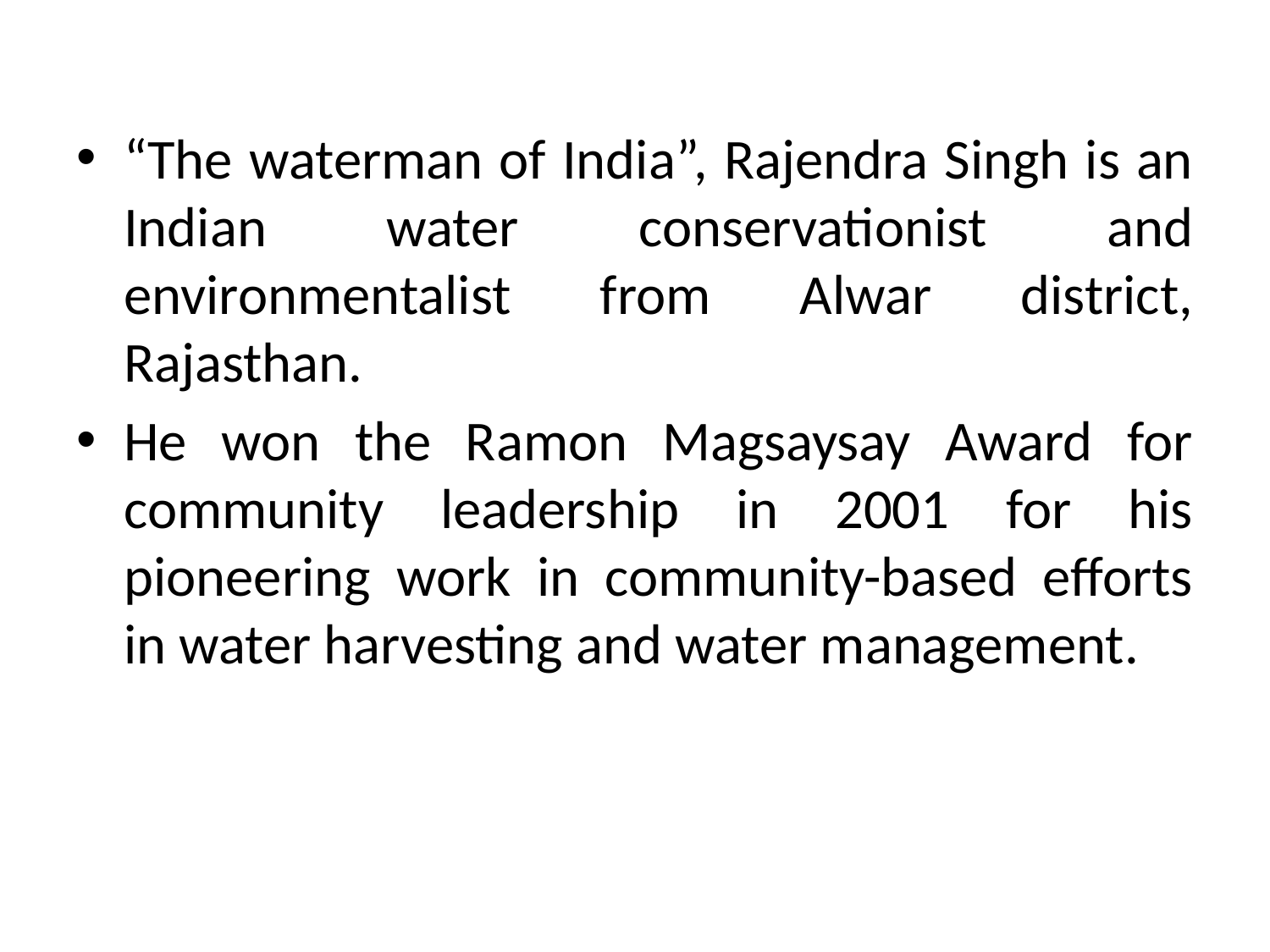

“The waterman of India”, Rajendra Singh is an Indian water conservationist and environmentalist from Alwar district, Rajasthan.
He won the Ramon Magsaysay Award for community leadership in 2001 for his pioneering work in community-based efforts in water harvesting and water management.